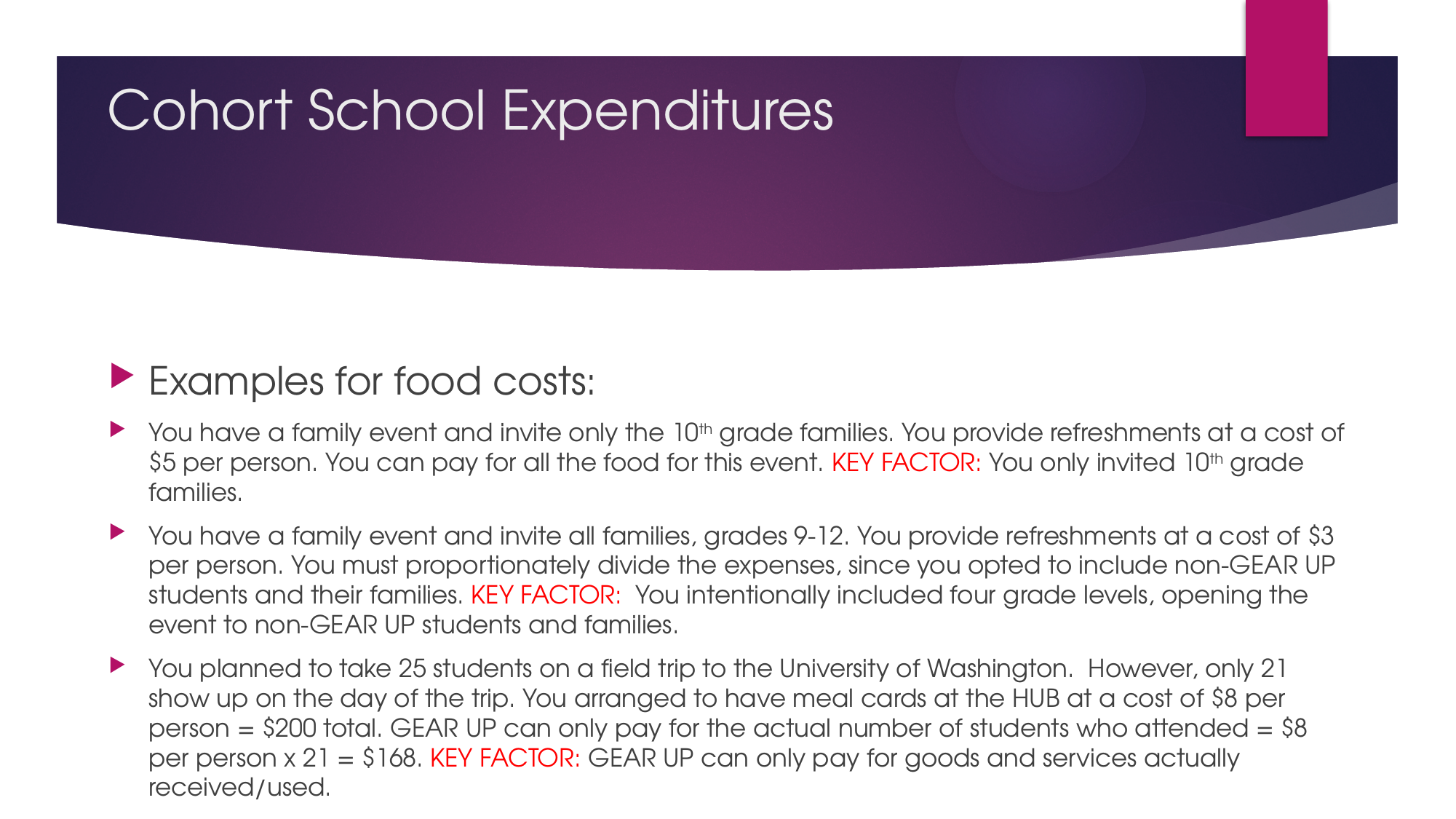

# Cohort School Expenditures

Examples for food costs:
You have a family event and invite only the 10th grade families. You provide refreshments at a cost of $5 per person. You can pay for all the food for this event. KEY FACTOR: You only invited 10th grade families.
You have a family event and invite all families, grades 9-12. You provide refreshments at a cost of $3 per person. You must proportionately divide the expenses, since you opted to include non-GEAR UP students and their families. KEY FACTOR:  You intentionally included four grade levels, opening the event to non-GEAR UP students and families.
You planned to take 25 students on a field trip to the University of Washington.  However, only 21 show up on the day of the trip. You arranged to have meal cards at the HUB at a cost of $8 per person = $200 total. GEAR UP can only pay for the actual number of students who attended = $8 per person x 21 = $168. KEY FACTOR: GEAR UP can only pay for goods and services actually received/used.